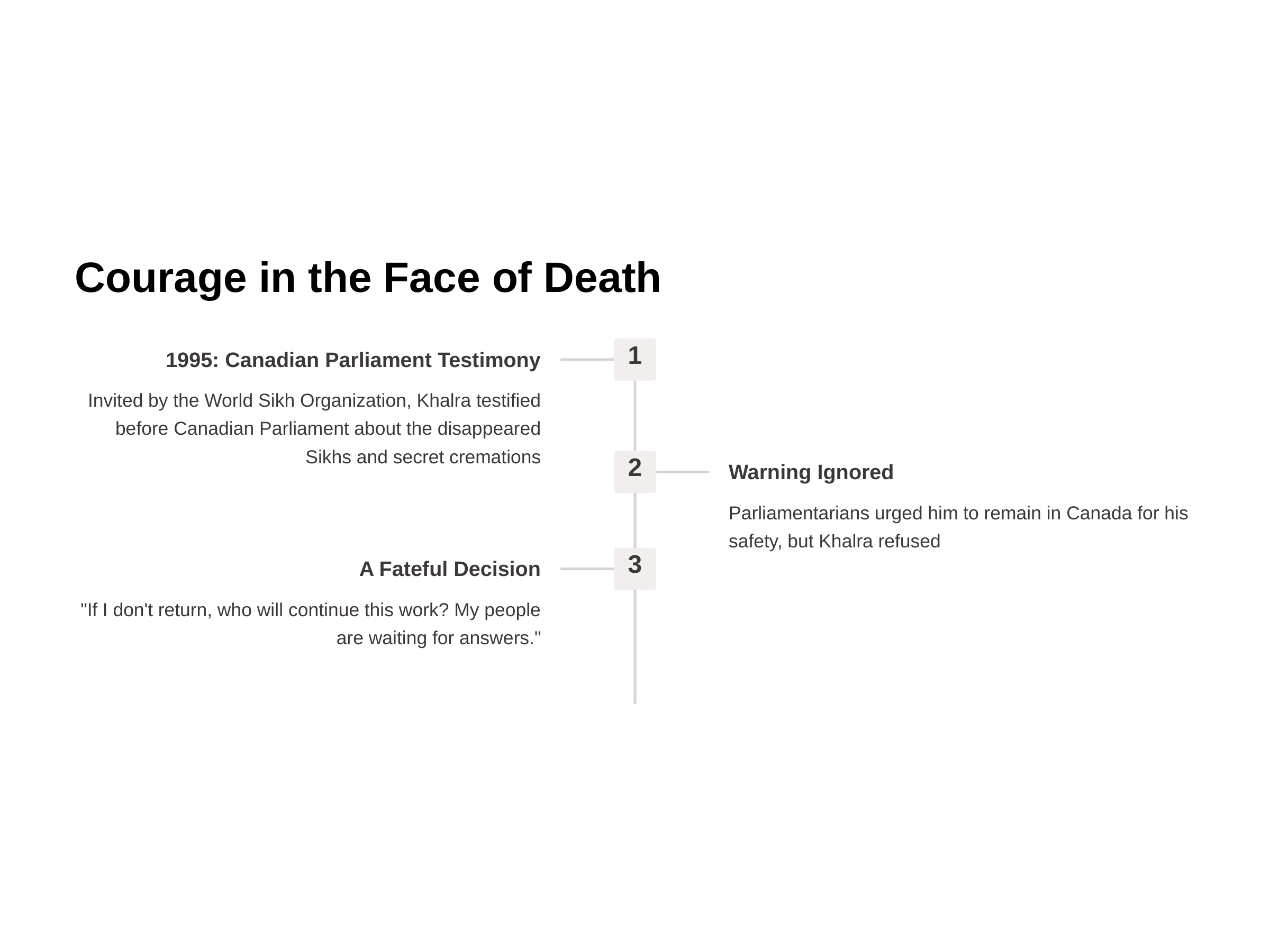

Courage in the Face of Death

1
1995: Canadian Parliament Testimony

Invited by the World Sikh Organization, Khalra testified before Canadian Parliament about the disappeared Sikhs and secret cremations

2
Warning Ignored

Parliamentarians urged him to remain in Canada for his safety, but Khalra refused

3
A Fateful Decision

"If I don't return, who will continue this work? My people are waiting for answers."